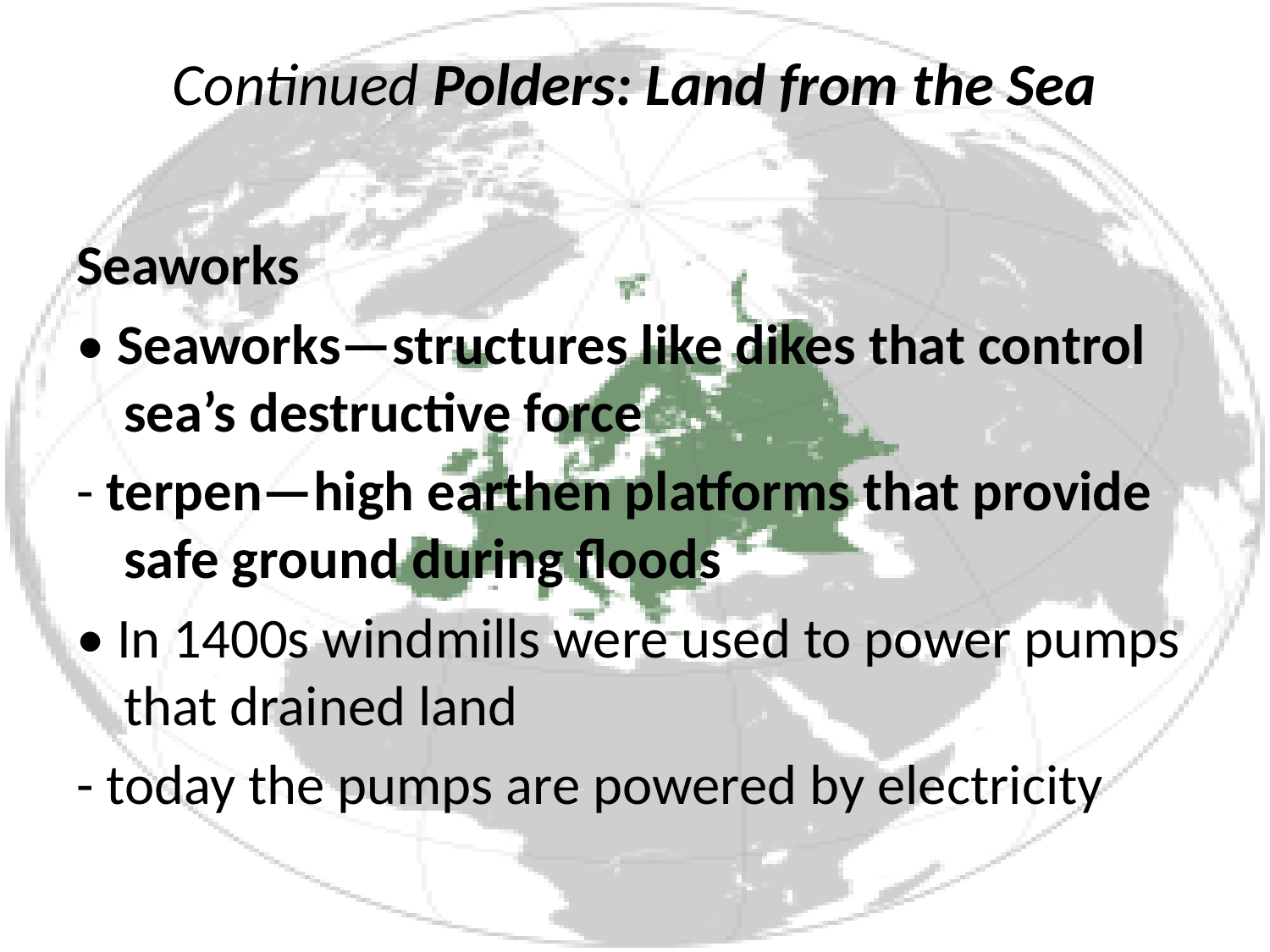

# Continued Polders: Land from the Sea
Seaworks
• Seaworks—structures like dikes that control sea’s destructive force
- terpen—high earthen platforms that provide safe ground during floods
• In 1400s windmills were used to power pumps that drained land
- today the pumps are powered by electricity